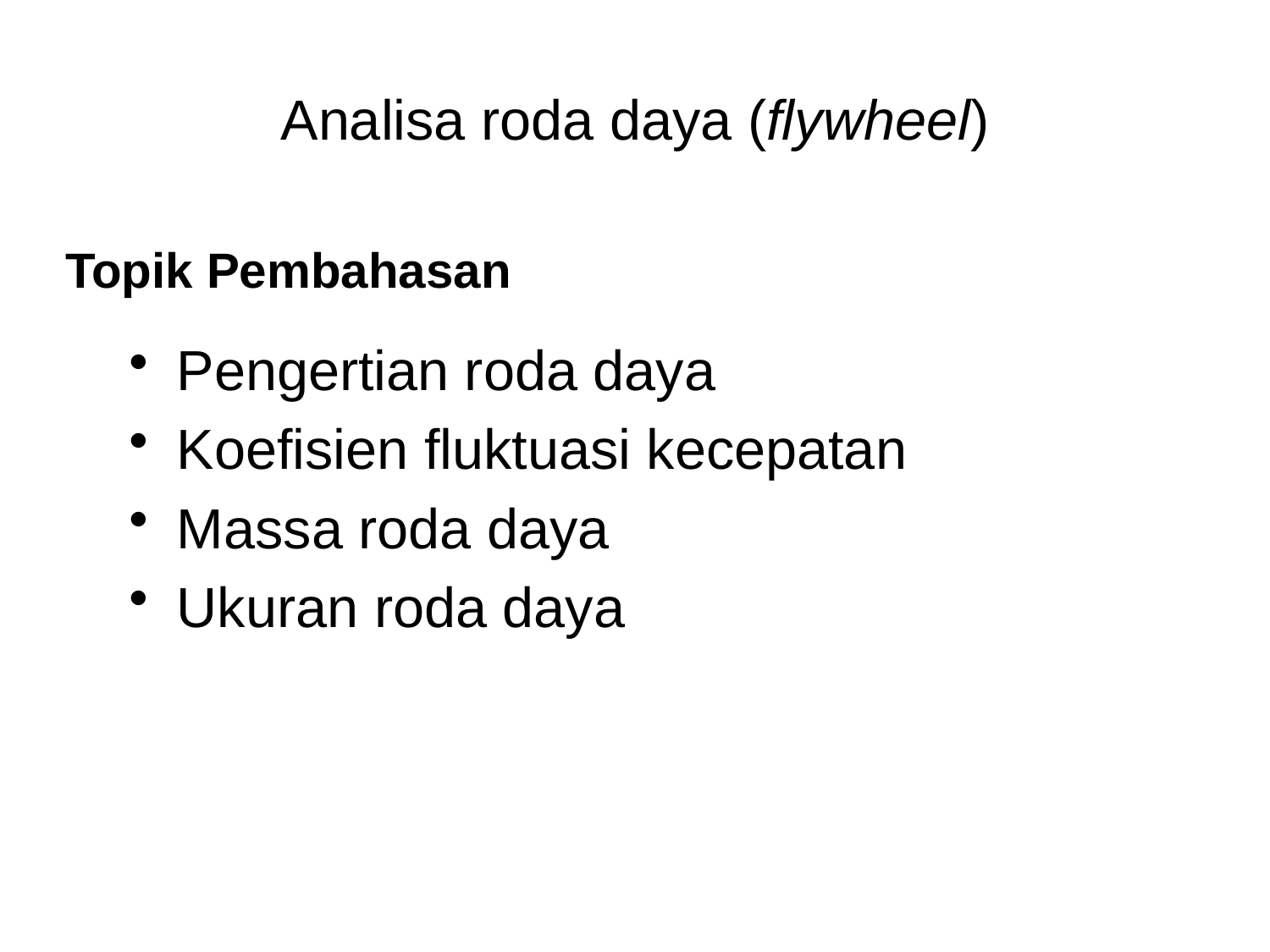

# Analisa roda daya (flywheel)
Topik Pembahasan
Pengertian roda daya
Koefisien fluktuasi kecepatan
Massa roda daya
Ukuran roda daya